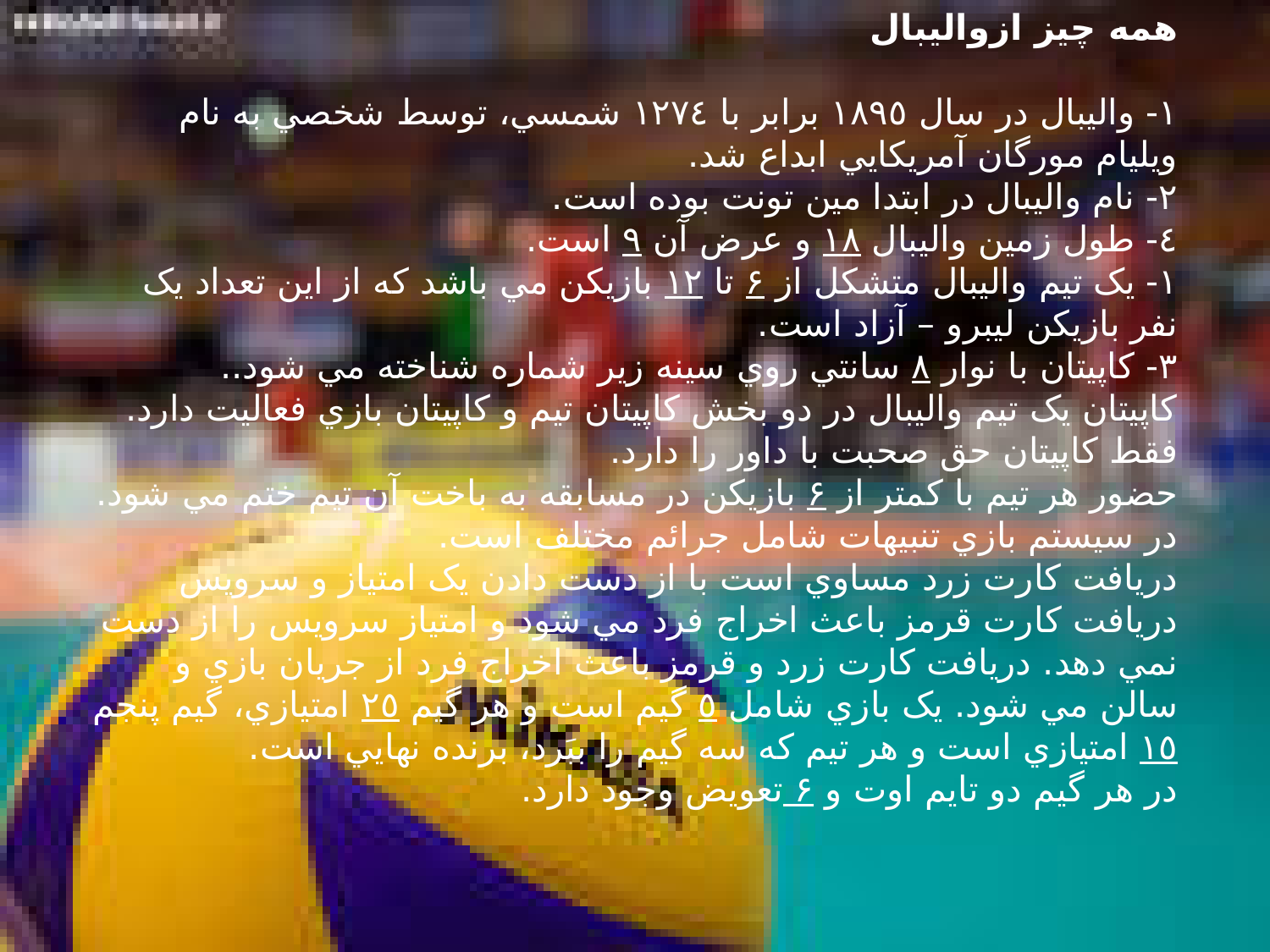

همه چیز ازوالیبال

۱- واليبال در سال ۱۸۹٥ برابر با ۱۲۷٤ شمسي، توسط شخصي به نام ويليام مورگان آمريکايي ابداع شد.
۲- نام واليبال در ابتدا مين تونت بوده است.
٤- طول زمين واليبال ۱۸ و عرض آن ۹ است.
۱- يک تيم واليبال متشكل از ۶ تا ۱۲ بازيکن مي باشد كه از اين تعداد يک نفر بازيکن ليبرو – آزاد است.
۳- کاپيتان با نوار ۸ سانتي روي سينه زير شماره شناخته مي شود..
کاپيتان يک تيم واليبال در دو بخش کاپيتان تيم و کاپيتان بازي فعاليت دارد. فقط کاپيتان حق صحبت با داور را دارد.
حضور هر تيم با كمتر از ۶ بازيکن در مسابقه به باخت آن تيم ختم مي شود.
در سيستم بازي تنبيهات شامل جرائم مختلف است.
دريافت كارت زرد مساوي است با از دست دادن يک امتياز و سرويس دريافت كارت قرمز باعث اخراج فرد مي شود و امتياز سرويس را از دست نمي دهد. دريافت كارت زرد و قرمز باعث اخراج فرد از جريان بازي و سالن مي شود. يک بازي شامل ٥ گيم است و هر گيم ۲٥ امتيازي، گيم پنجم ۱٥ امتيازي است و هر تيم که سه گيم را ببَرد، برنده نهايي است.
در هر گيم دو تايم اوت و ۶ تعويض وجود دارد.